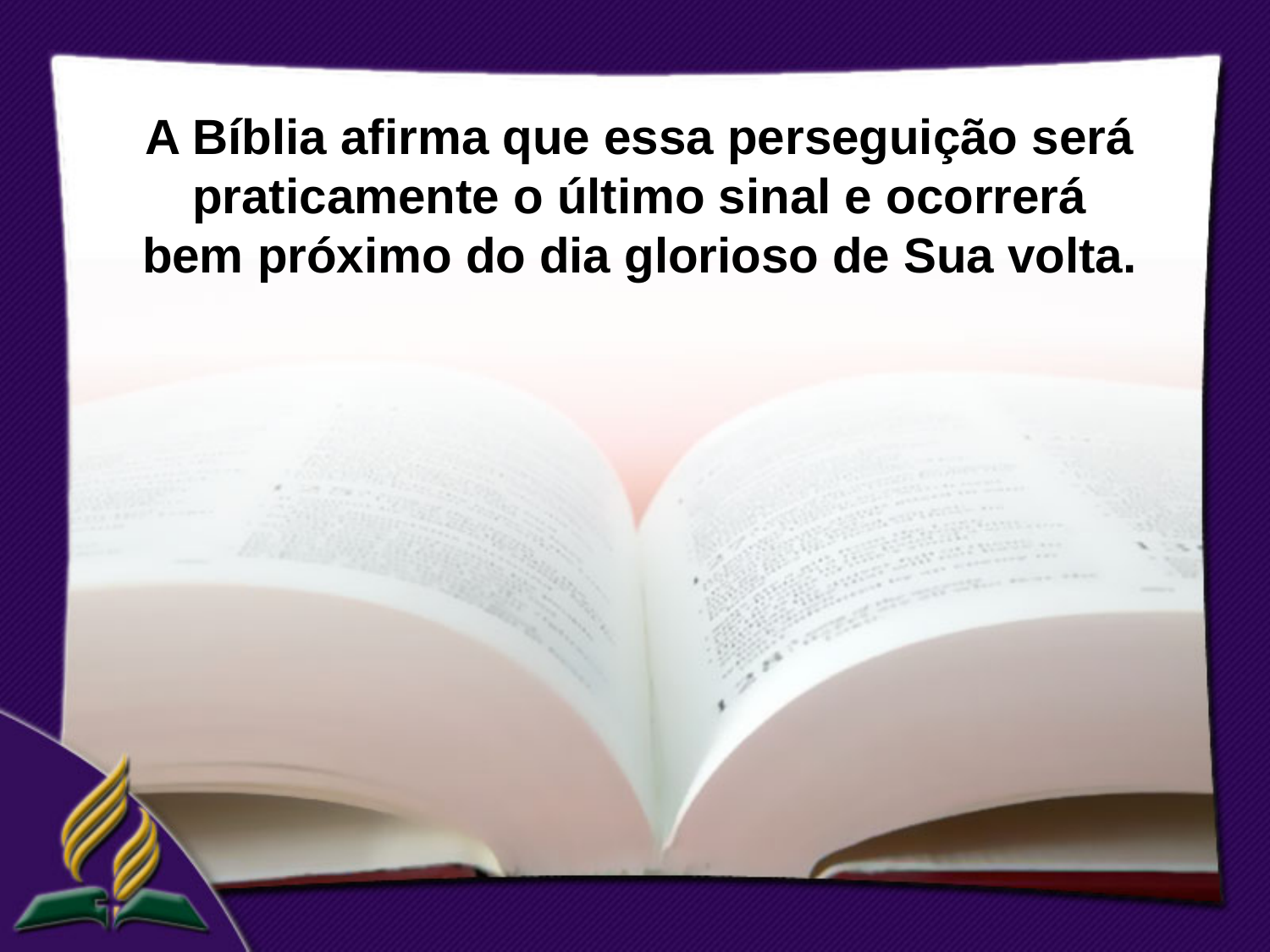

A Bíblia afirma que essa perseguição será praticamente o último sinal e ocorrerá bem próximo do dia glorioso de Sua volta.